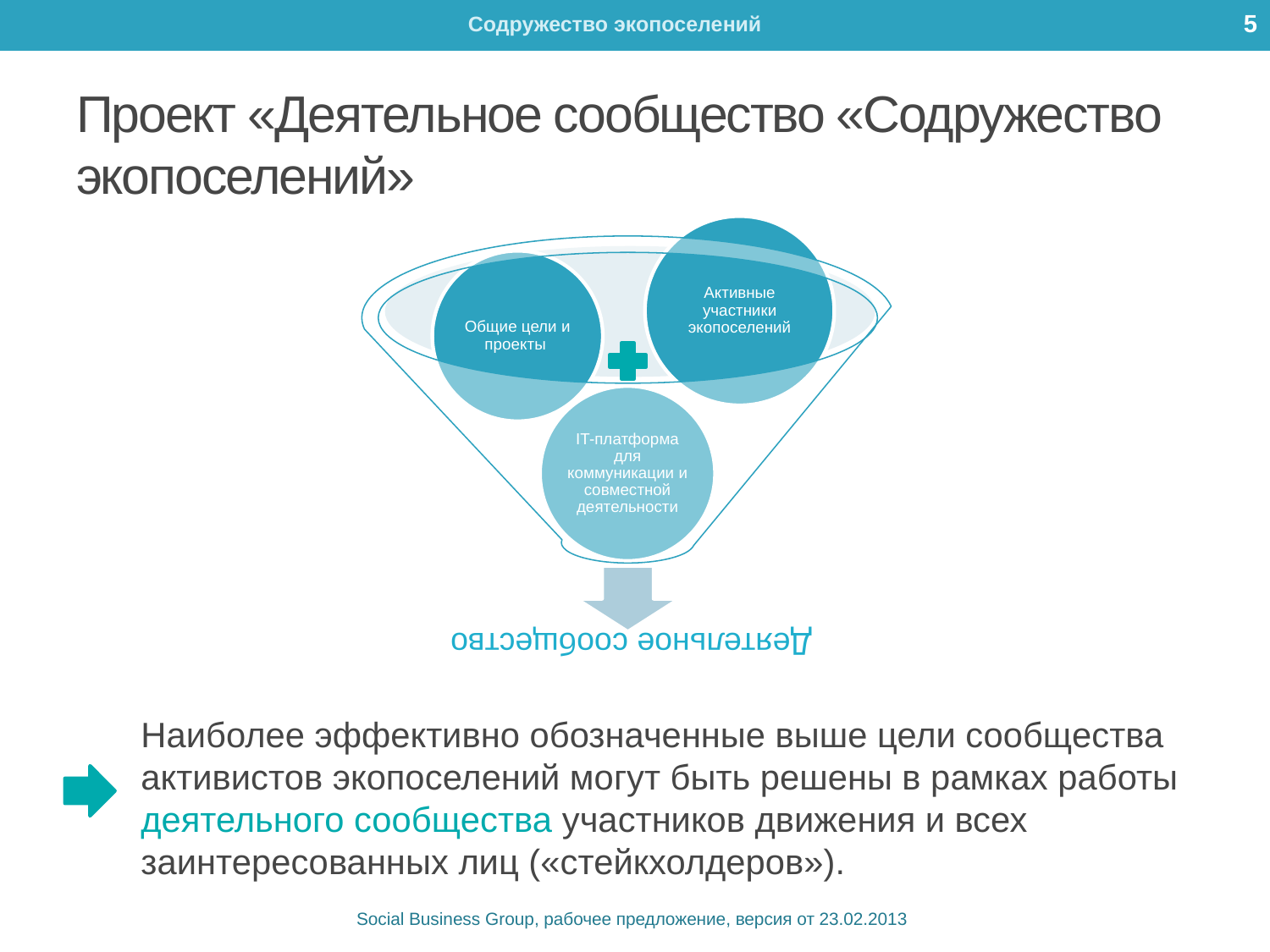

5
# Проект «Деятельное сообщество «Содружество экопоселений»
Деятельное сообщество
IT-платформа для коммуникации и совместной деятельности
Общие цели и проекты
Активные участники экопоселений

Наиболее эффективно обозначенные выше цели сообщества активистов экопоселений могут быть решены в рамках работы деятельного сообщества участников движения и всех заинтересованных лиц («стейкхолдеров»).

Social Business Group, рабочее предложение, версия от 23.02.2013